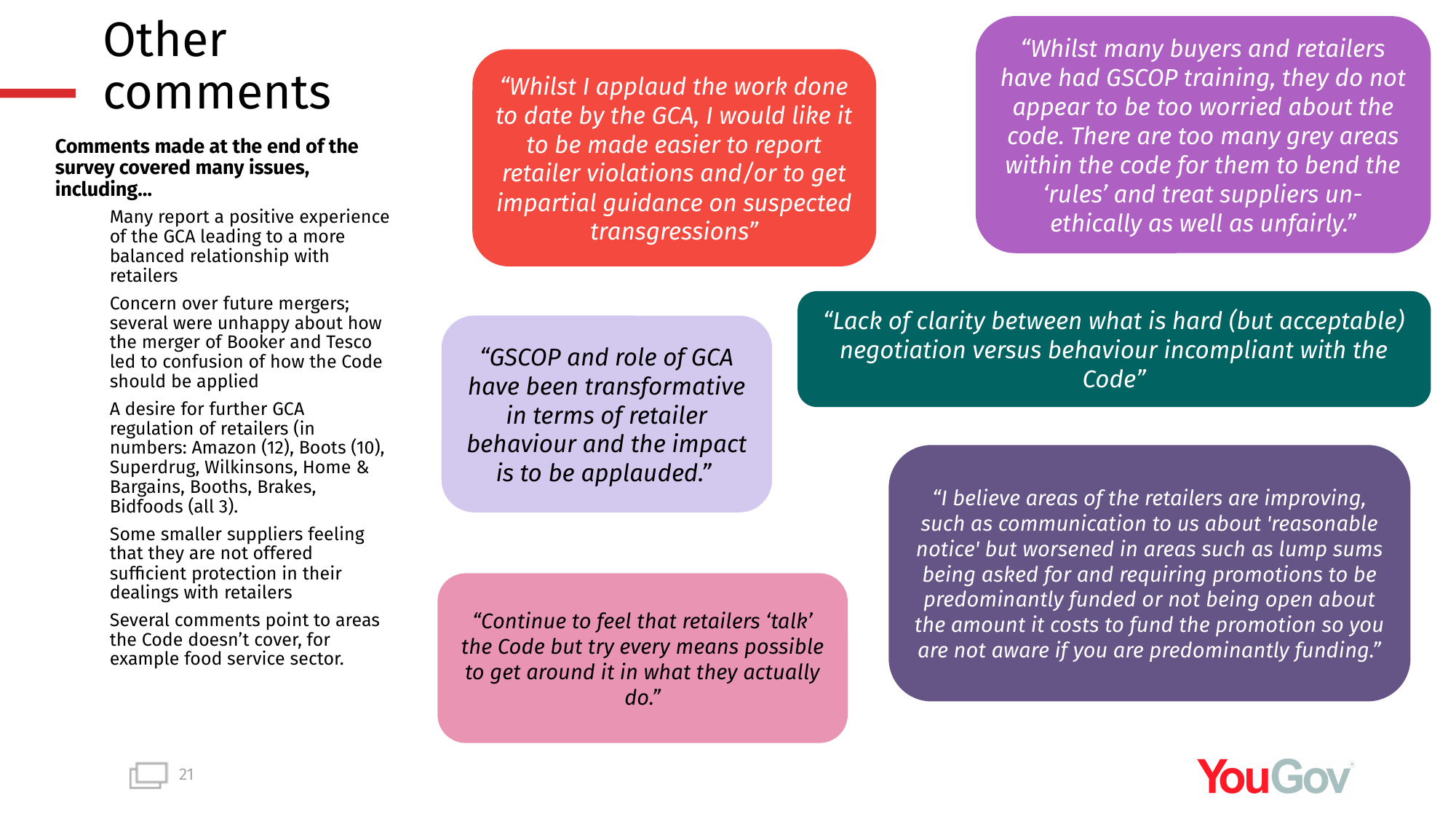

“Whilst many buyers and retailers have had GSCOP training, they do not appear to be too worried about the code. There are too many grey areas within the code for them to bend the ‘rules’ and treat suppliers un-ethically as well as unfairly.”
# Other comments
“Whilst I applaud the work done to date by the GCA, I would like it to be made easier to report retailer violations and/or to get impartial guidance on suspected transgressions”
Comments made at the end of the survey covered many issues, including…
Many report a positive experience of the GCA leading to a more balanced relationship with retailers
Concern over future mergers; several were unhappy about how the merger of Booker and Tesco led to confusion of how the Code should be applied
A desire for further GCA regulation of retailers (in numbers: Amazon (12), Boots (10), Superdrug, Wilkinsons, Home & Bargains, Booths, Brakes, Bidfoods (all 3).
Some smaller suppliers feeling that they are not offered sufficient protection in their dealings with retailers
Several comments point to areas the Code doesn’t cover, for example food service sector.
“Lack of clarity between what is hard (but acceptable) negotiation versus behaviour incompliant with the Code”
“GSCOP and role of GCA have been transformative in terms of retailer behaviour and the impact is to be applauded.”
“I believe areas of the retailers are improving, such as communication to us about 'reasonable notice' but worsened in areas such as lump sums being asked for and requiring promotions to be predominantly funded or not being open about the amount it costs to fund the promotion so you are not aware if you are predominantly funding.”
“Continue to feel that retailers ‘talk’ the Code but try every means possible to get around it in what they actually do.”